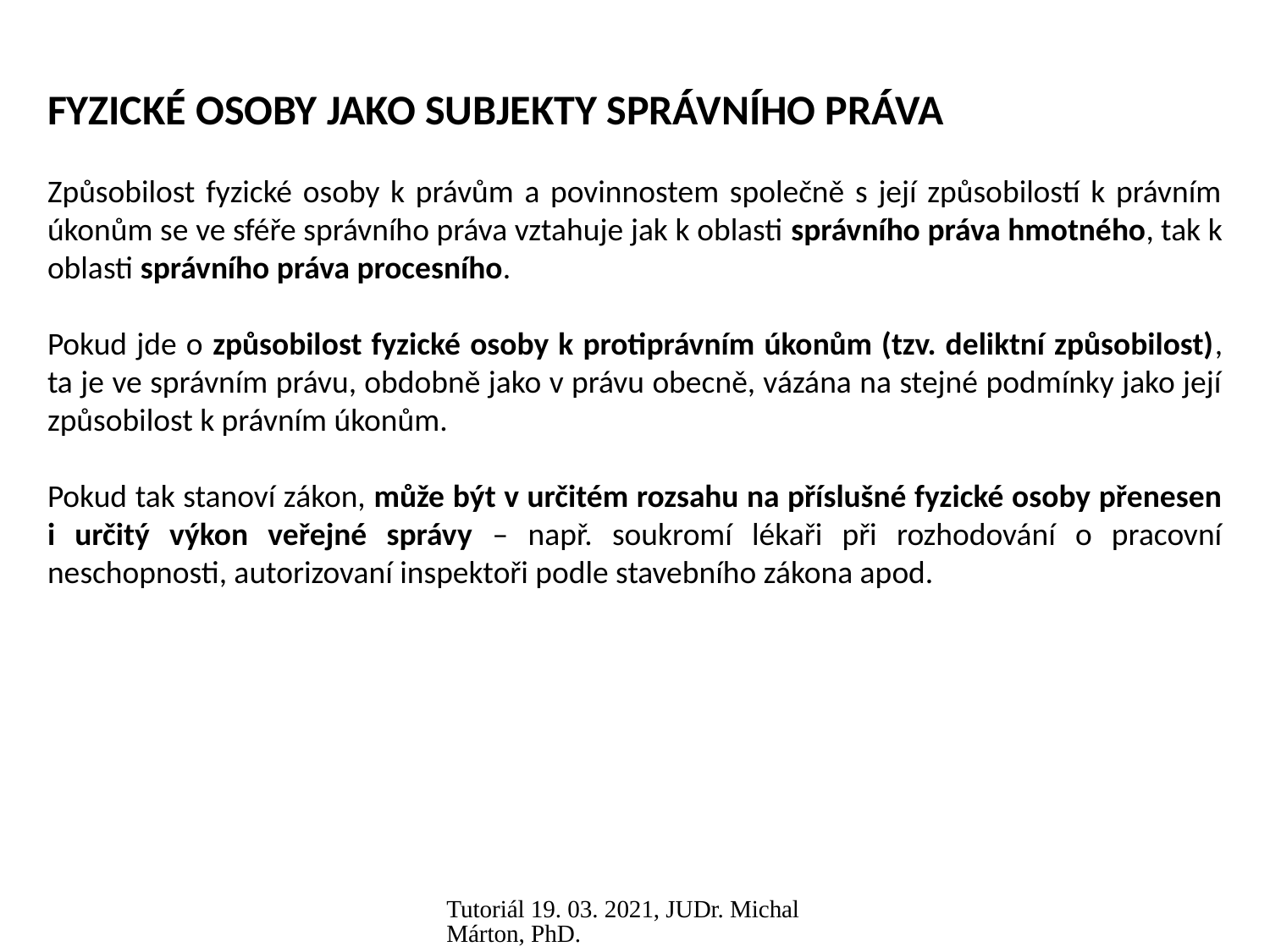

FYZICKÉ OSOBY JAKO SUBJEKTY SPRÁVNÍHO PRÁVA

Způsobilost fyzické osoby k právům a povinnostem společně s její způsobilostí k právním úkonům se ve sféře správního práva vztahuje jak k oblasti správního práva hmotného, tak k oblasti správního práva procesního.

Pokud jde o způsobilost fyzické osoby k protiprávním úkonům (tzv. deliktní způsobilost), ta je ve správním právu, obdobně jako v právu obecně, vázána na stejné podmínky jako její způsobilost k právním úkonům.

Pokud tak stanoví zákon, může být v určitém rozsahu na příslušné fyzické osoby přenesen i určitý výkon veřejné správy – např. soukromí lékaři při rozhodování o pracovní neschopnosti, autorizovaní inspektoři podle stavebního zákona apod.
Tutoriál 19. 03. 2021, JUDr. Michal Márton, PhD.